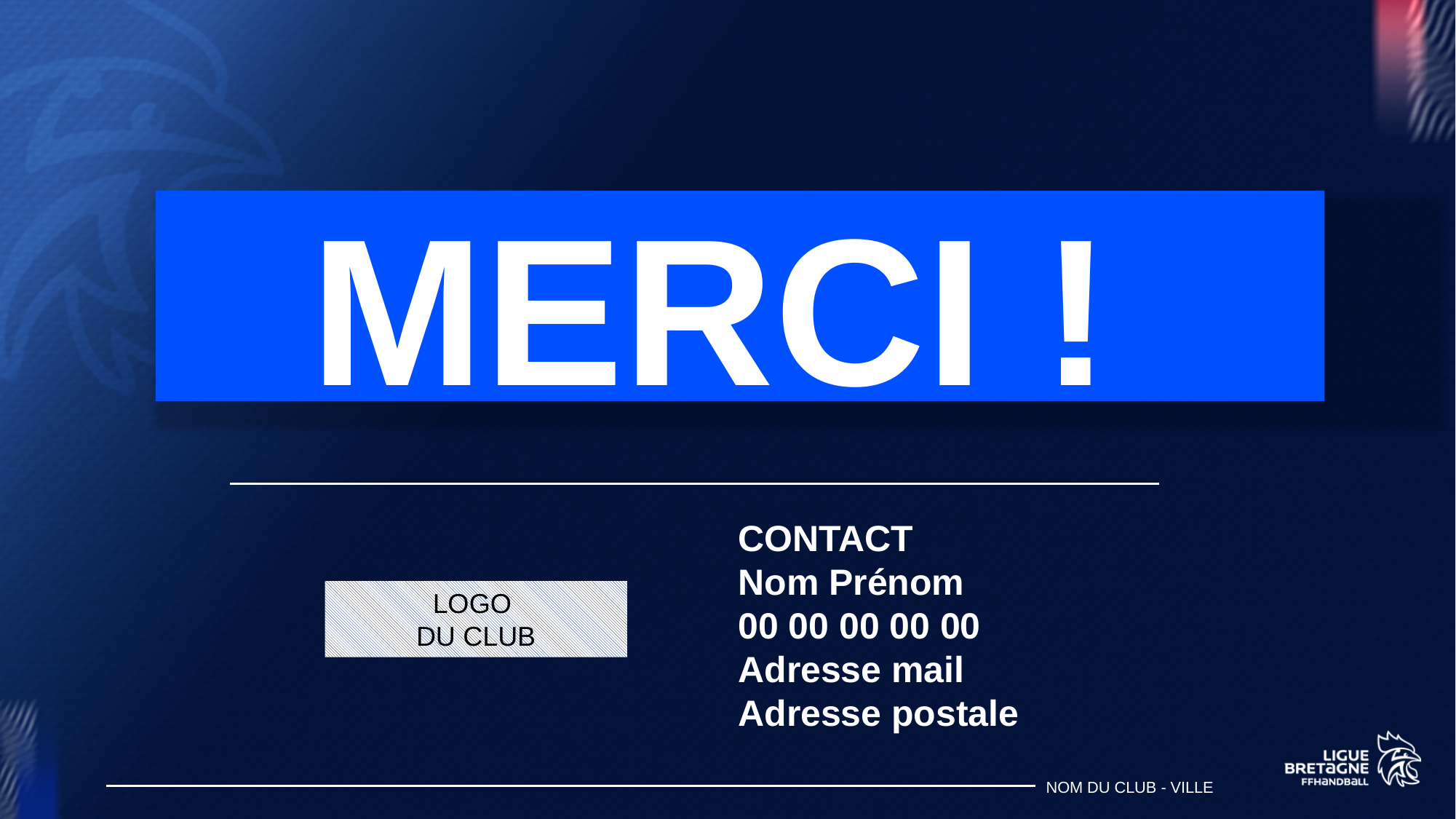

MERCI !

CONTACT
Nom Prénom
00 00 00 00 00
Adresse mail
Adresse postale

LOGO
DU CLUB
NOM DU CLUB - VILLE